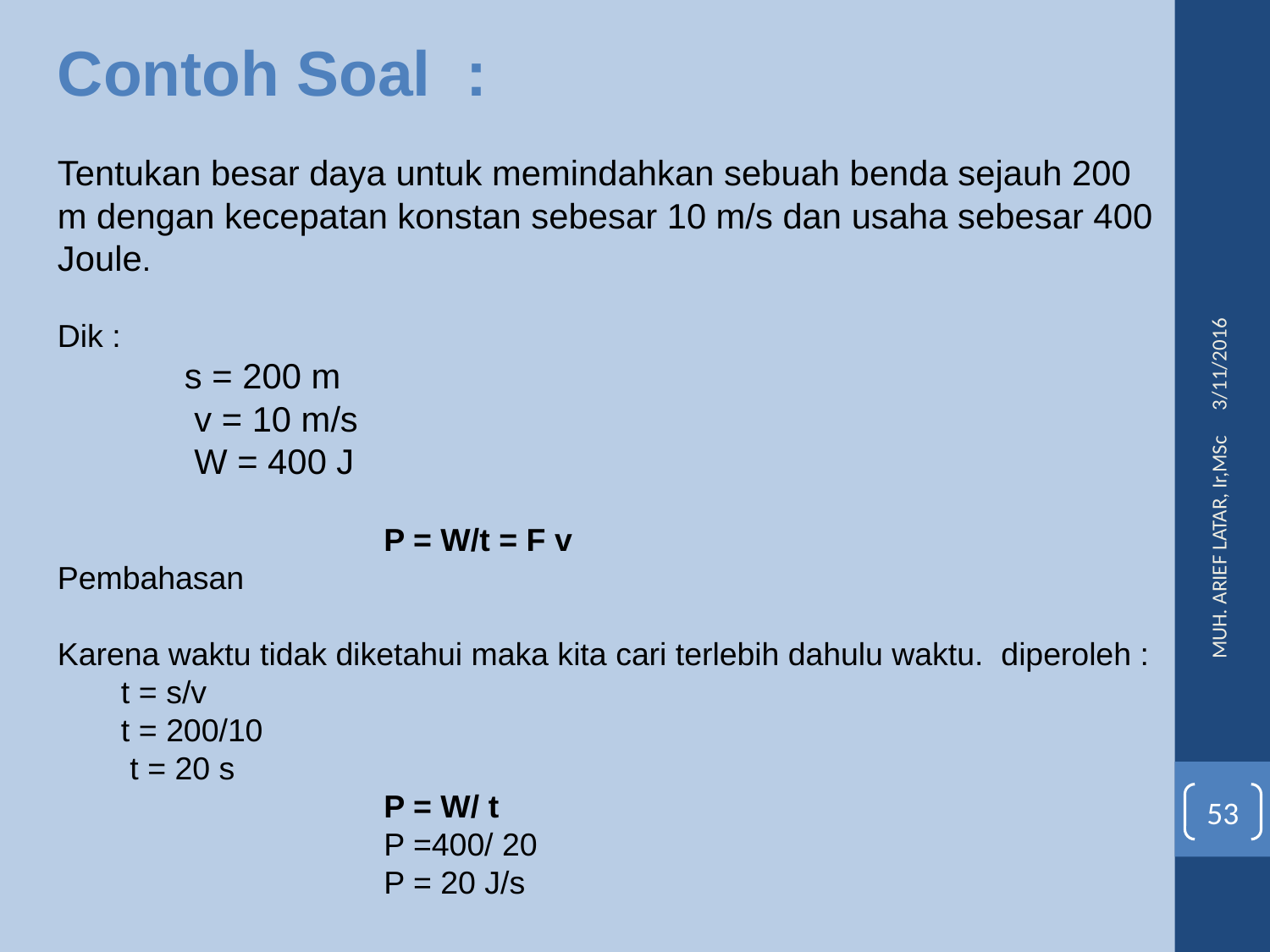

Contoh Soal  :

Tentukan besar daya untuk memindahkan sebuah benda sejauh 200 m dengan kecepatan konstan sebesar 10 m/s dan usaha sebesar 400 Joule.

Dik :
s = 200 m
 v = 10 m/s
 W = 400 J

 P = W/t = F v
Pembahasan

Karena waktu tidak diketahui maka kita cari terlebih dahulu waktu.  diperoleh :
t = s/v
t = 200/10
 t = 20 s
 P = W/ t
 P =400/ 20
 P = 20 J/s
3/11/2016
MUH. ARIEF LATAR, Ir,MSc
53